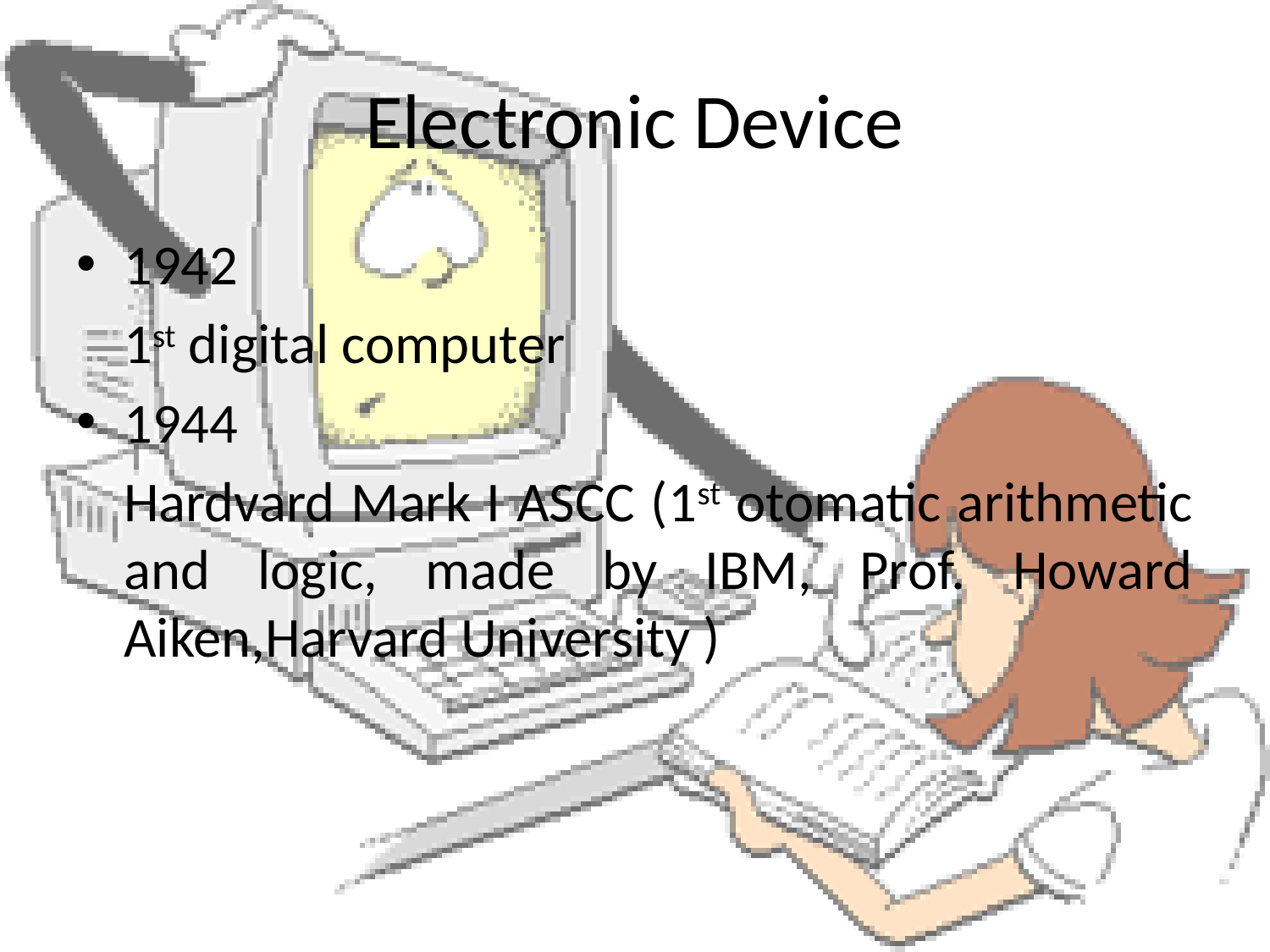

# Electronic Device
1942
	1st digital computer
1944
	Hardvard Mark I ASCC (1st otomatic arithmetic and logic, made by IBM, Prof. Howard Aiken,Harvard University )